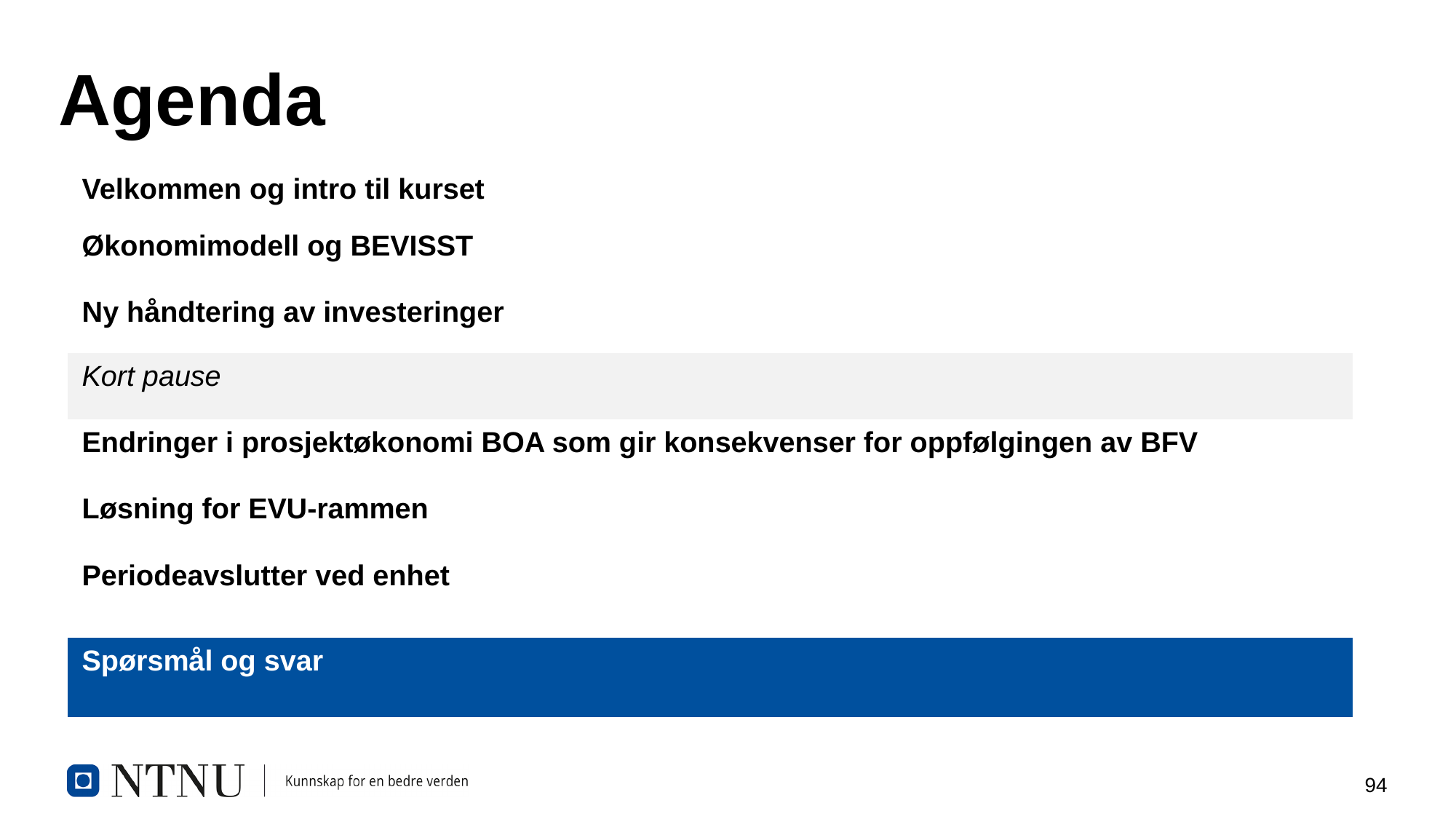

# Agenda
| Velkommen og intro til kurset |
| --- |
| Økonomimodell og BEVISST |
| Ny håndtering av investeringer |
| Kort pause |
| Endringer i prosjektøkonomi BOA som gir konsekvenser for oppfølgingen av BFV |
| Løsning for EVU-rammen |
| Periodeavslutter ved enhet |
| Spørsmål og svar |